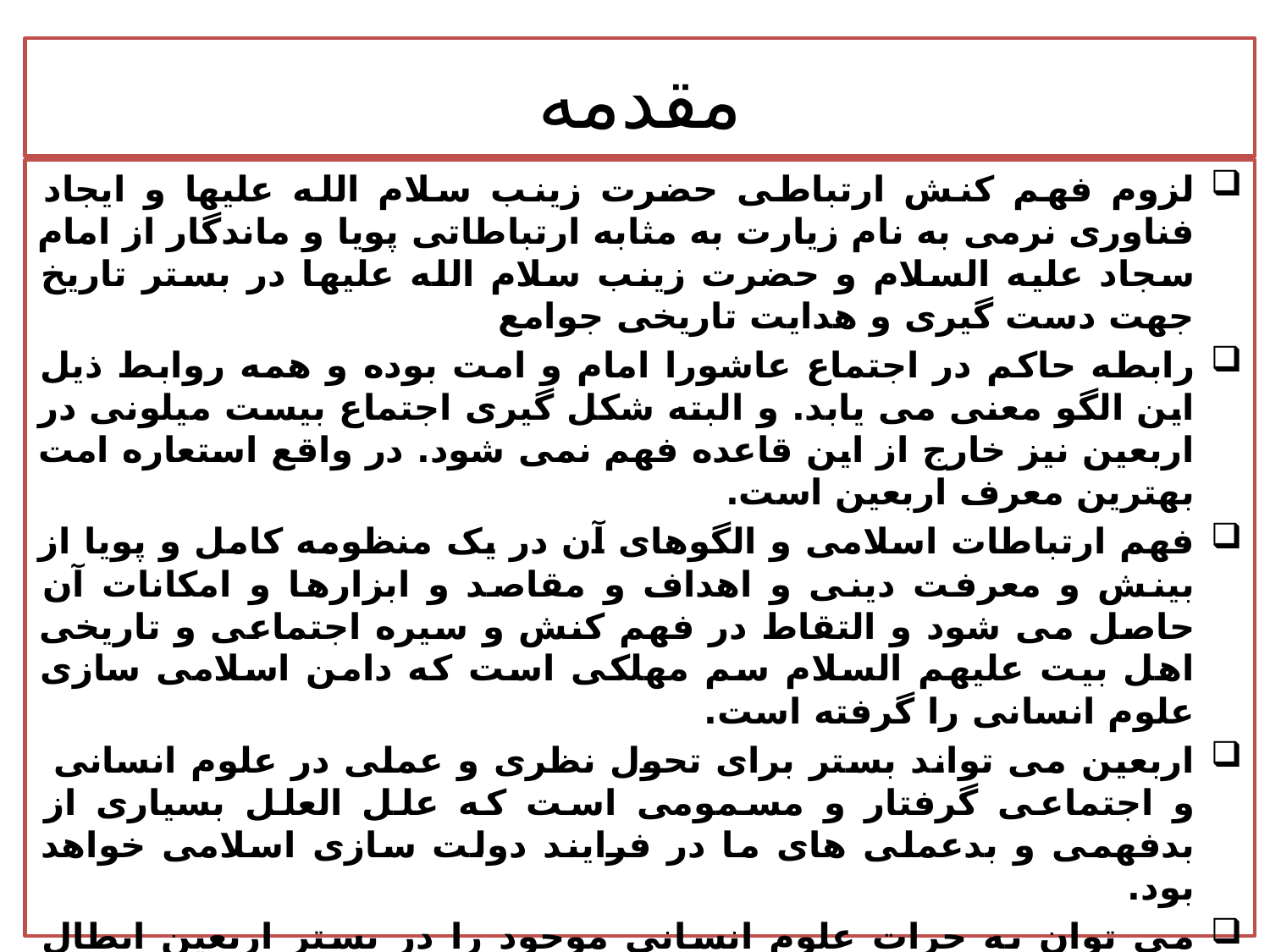

# مقدمه
لزوم فهم کنش ارتباطی حضرت زینب سلام الله علیها و ایجاد فناوری نرمی به نام زیارت به مثابه ارتباطاتی پویا و ماندگار از امام سجاد علیه السلام و حضرت زینب سلام الله علیها در بستر تاریخ جهت دست گیری و هدایت تاریخی جوامع
رابطه حاکم در اجتماع عاشورا امام و امت بوده و همه روابط ذیل این الگو معنی می یابد. و البته شکل گیری اجتماع بیست میلونی در اربعین نیز خارج از این قاعده فهم نمی شود. در واقع استعاره امت بهترین معرف اربعین است.
فهم ارتباطات اسلامی و الگوهای آن در یک منظومه کامل و پویا از بینش و معرفت دینی و اهداف و مقاصد و ابزارها و امکانات آن حاصل می شود و التقاط در فهم کنش و سیره اجتماعی و تاریخی اهل بیت علیهم السلام سم مهلکی است که دامن اسلامی سازی علوم انسانی را گرفته است.
اربعین می تواند بستر برای تحول نظری و عملی در علوم انسانی  و اجتماعی گرفتار و مسمومی است که علل العلل بسیاری از بدفهمی و بدعملی های ما در فرایند دولت سازی اسلامی خواهد بود.
می توان به جرات علوم انسانی موجود را در بستر اربعین ابطال شده دانست و منتظر بازنگری اساسی در پیش فرض ها و اصول و قواعد علوم اجتماعی و انسانی دانست.